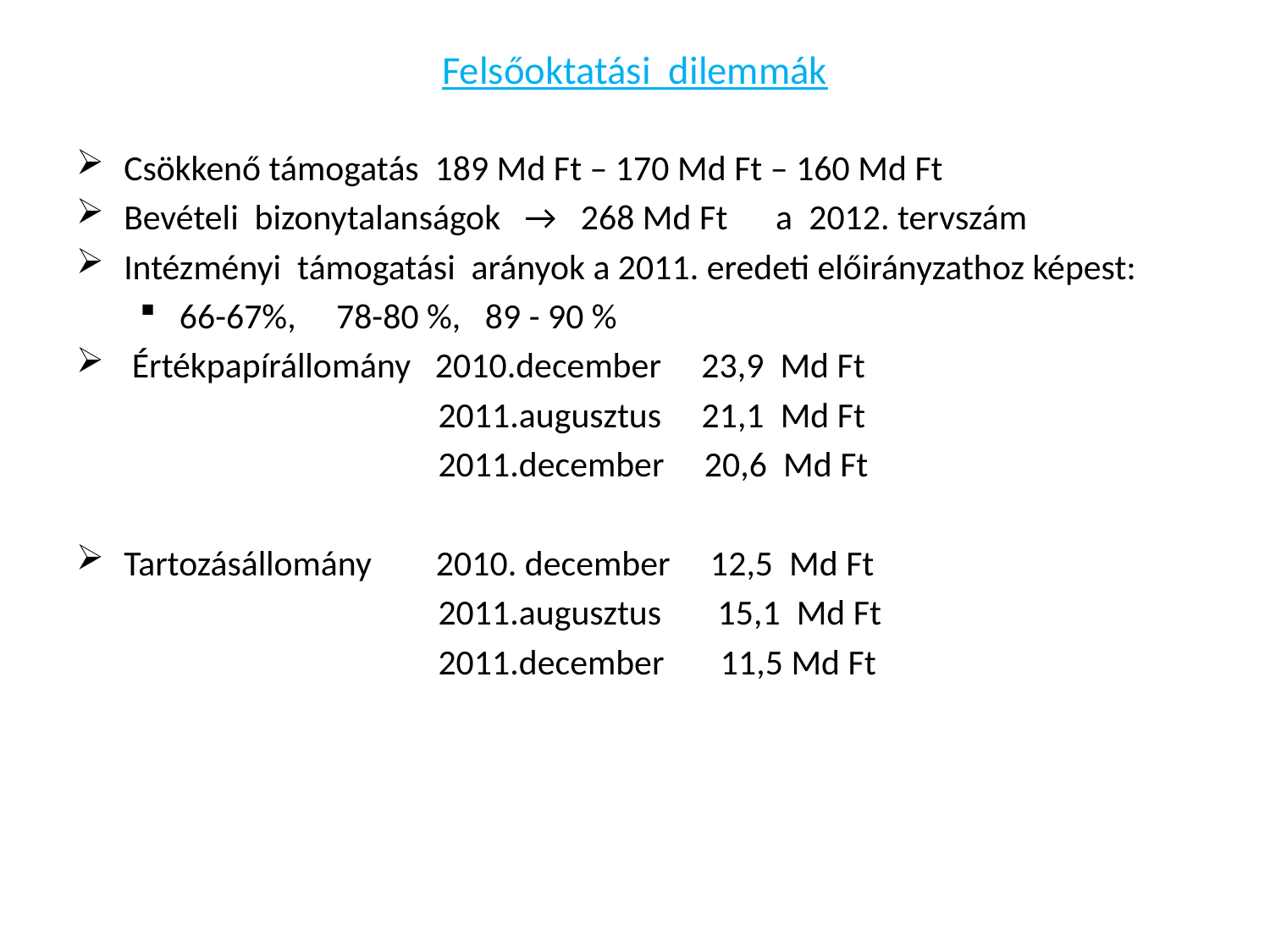

# Felsőoktatási  dilemmák
Csökkenő támogatás  189 Md Ft – 170 Md Ft – 160 Md Ft
Bevételi  bizonytalanságok   →   268 Md Ft      a  2012. tervszám
Intézményi  támogatási  arányok a 2011. eredeti előirányzathoz képest:
66-67%,     78-80 %,   89 - 90 %
 Értékpapírállomány   2010.december     23,9  Md Ft
                                             2011.augusztus     21,1  Md Ft
                                             2011.december     20,6  Md Ft

Tartozásállomány        2010. december     12,5  Md Ft
                                             2011.augusztus       15,1  Md Ft
                                             2011.december       11,5 Md Ft